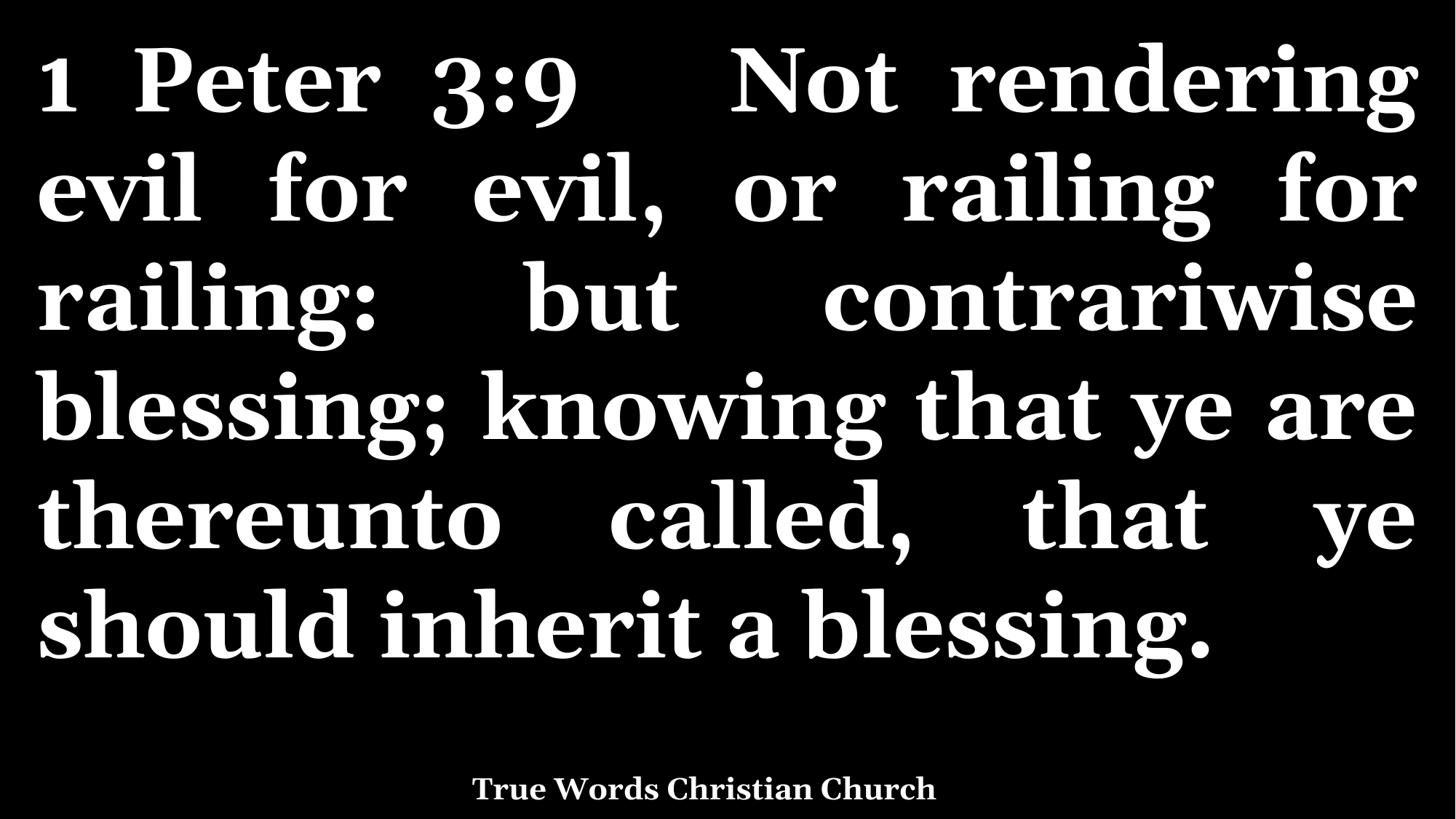

1 Peter 3:9   Not rendering evil for evil, or railing for railing: but contrariwise blessing; knowing that ye are thereunto called, that ye should inherit a blessing.
True Words Christian Church